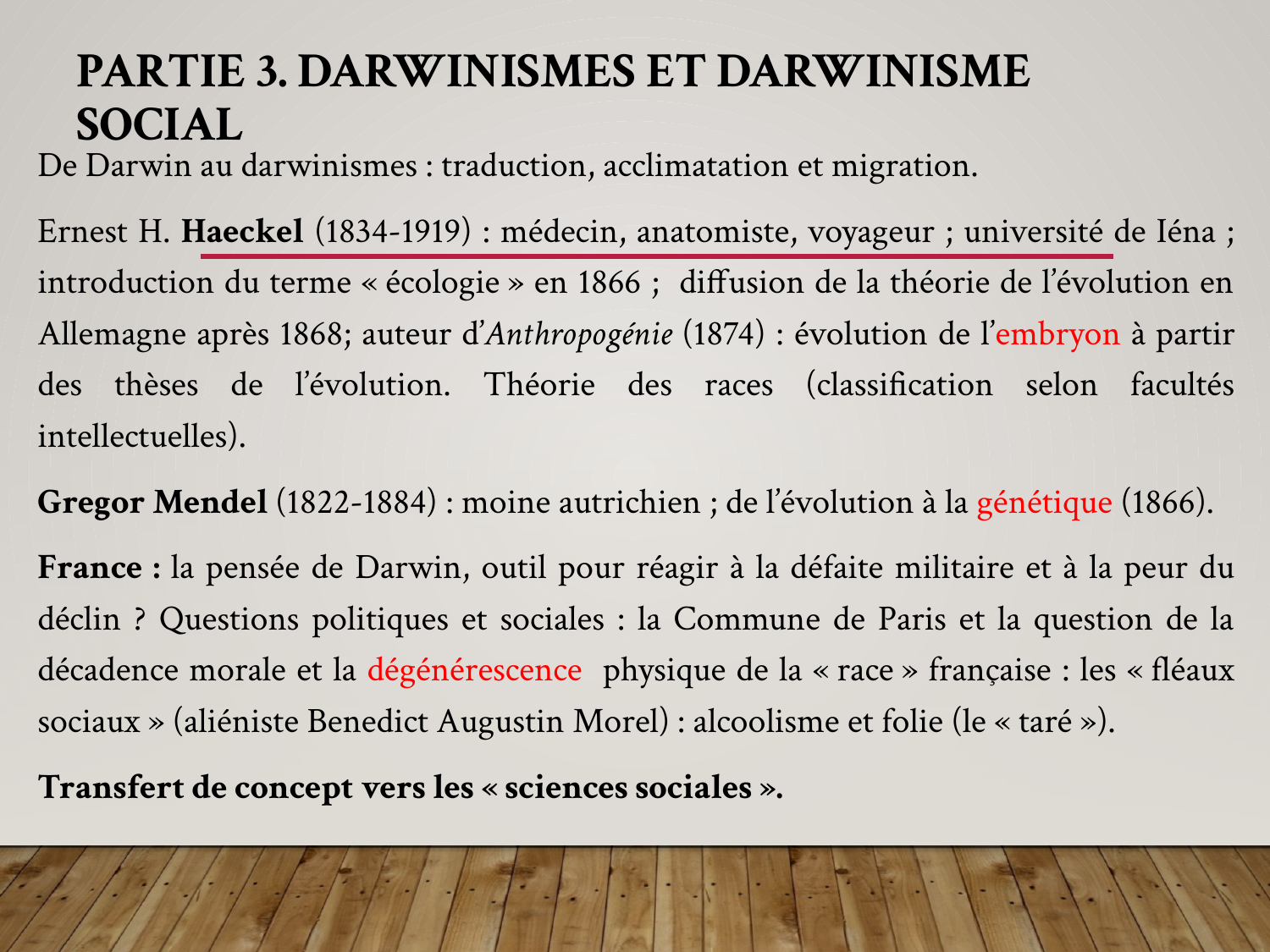

# Partie 3. Darwinismes et darwinisme social
De Darwin au darwinismes : traduction, acclimatation et migration.
Ernest H. Haeckel (1834-1919) : médecin, anatomiste, voyageur ; université de Iéna ; introduction du terme « écologie » en 1866 ;  diffusion de la théorie de l’évolution en Allemagne après 1868; auteur d’Anthropogénie (1874) : évolution de l’embryon à partir des thèses de l’évolution. Théorie des races (classification selon facultés intellectuelles).
Gregor Mendel (1822-1884) : moine autrichien ; de l’évolution à la génétique (1866).
France : la pensée de Darwin, outil pour réagir à la défaite militaire et à la peur du déclin ? Questions politiques et sociales : la Commune de Paris et la question de la décadence morale et la dégénérescence  physique de la « race » française : les « fléaux sociaux » (aliéniste Benedict Augustin Morel) : alcoolisme et folie (le « taré »).
Transfert de concept vers les « sciences sociales ».